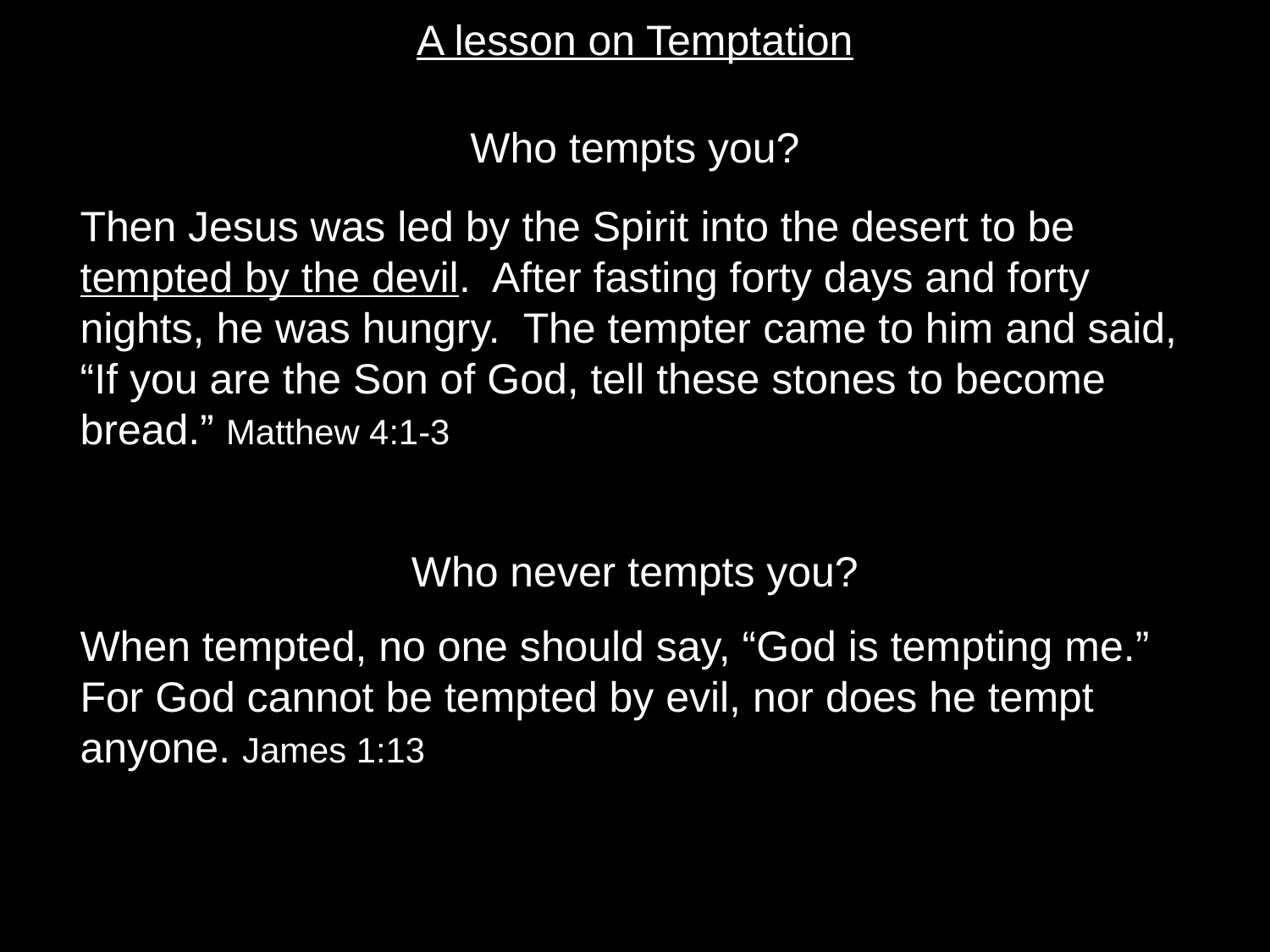

A lesson on Temptation
Who tempts you?
Then Jesus was led by the Spirit into the desert to be tempted by the devil.  After fasting forty days and forty nights, he was hungry.  The tempter came to him and said, “If you are the Son of God, tell these stones to become bread.” Matthew 4:1-3
Who never tempts you?
When tempted, no one should say, “God is tempting me.” For God cannot be tempted by evil, nor does he tempt anyone. James 1:13